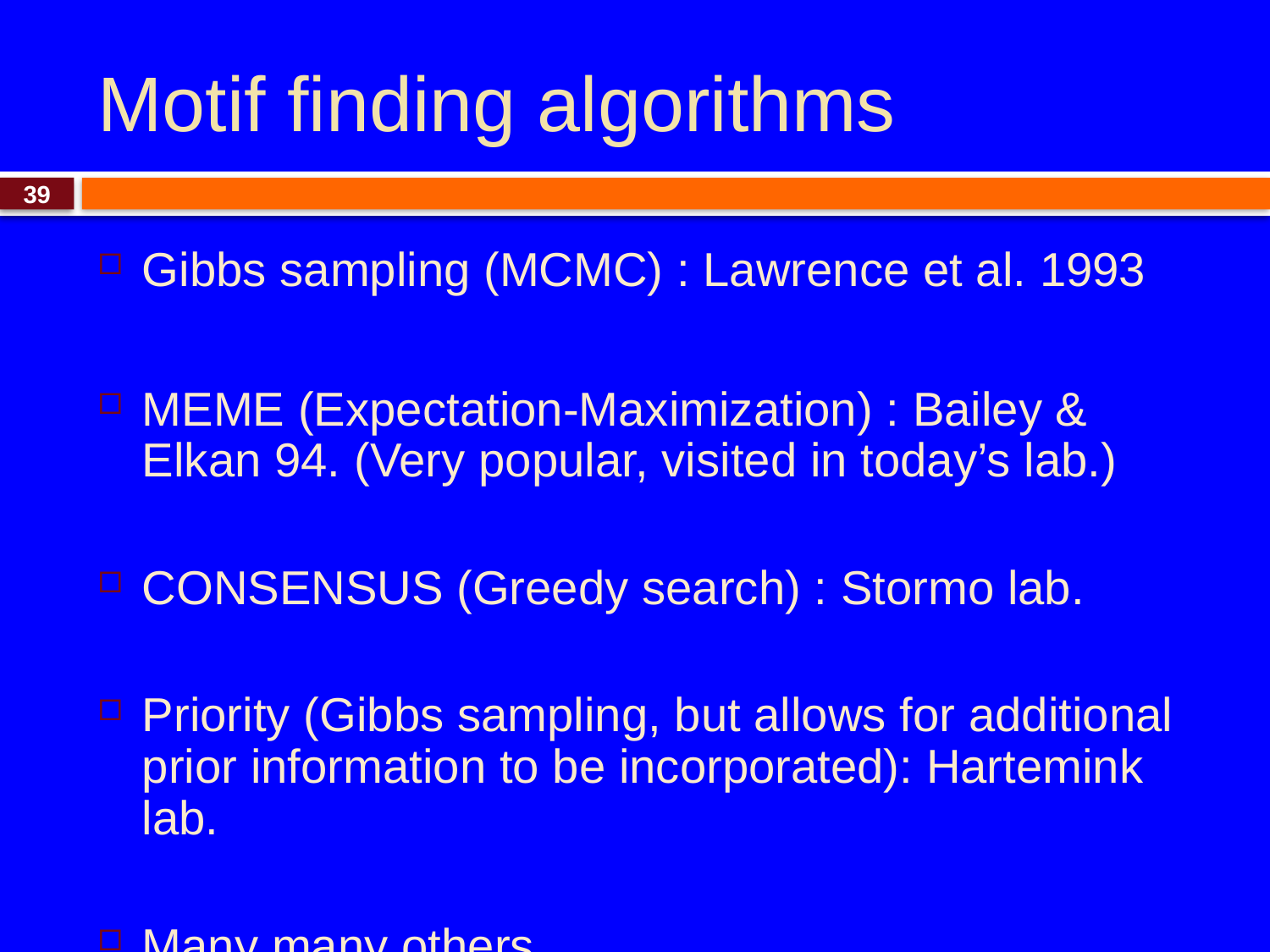

# Motif finding algorithms
39
Gibbs sampling (MCMC) : Lawrence et al. 1993

MEME (Expectation-Maximization) : Bailey & Elkan 94. (Very popular, visited in today’s lab.)

CONSENSUS (Greedy search) : Stormo lab.

Priority (Gibbs sampling, but allows for additional prior information to be incorporated): Hartemink lab.

Many many others …